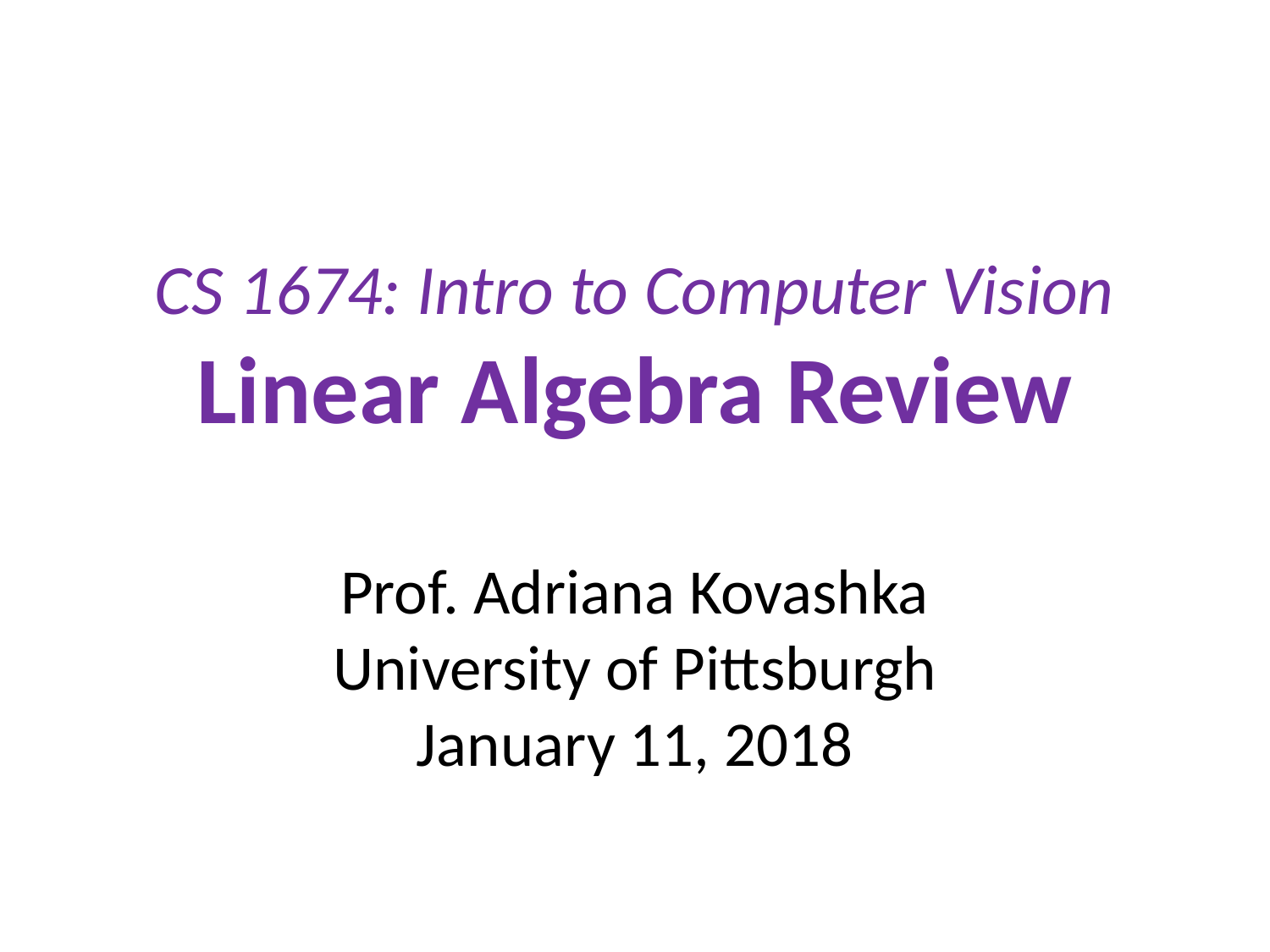

# CS 1674: Intro to Computer Vision Linear Algebra Review
Prof. Adriana Kovashka
University of Pittsburgh
January 11, 2018